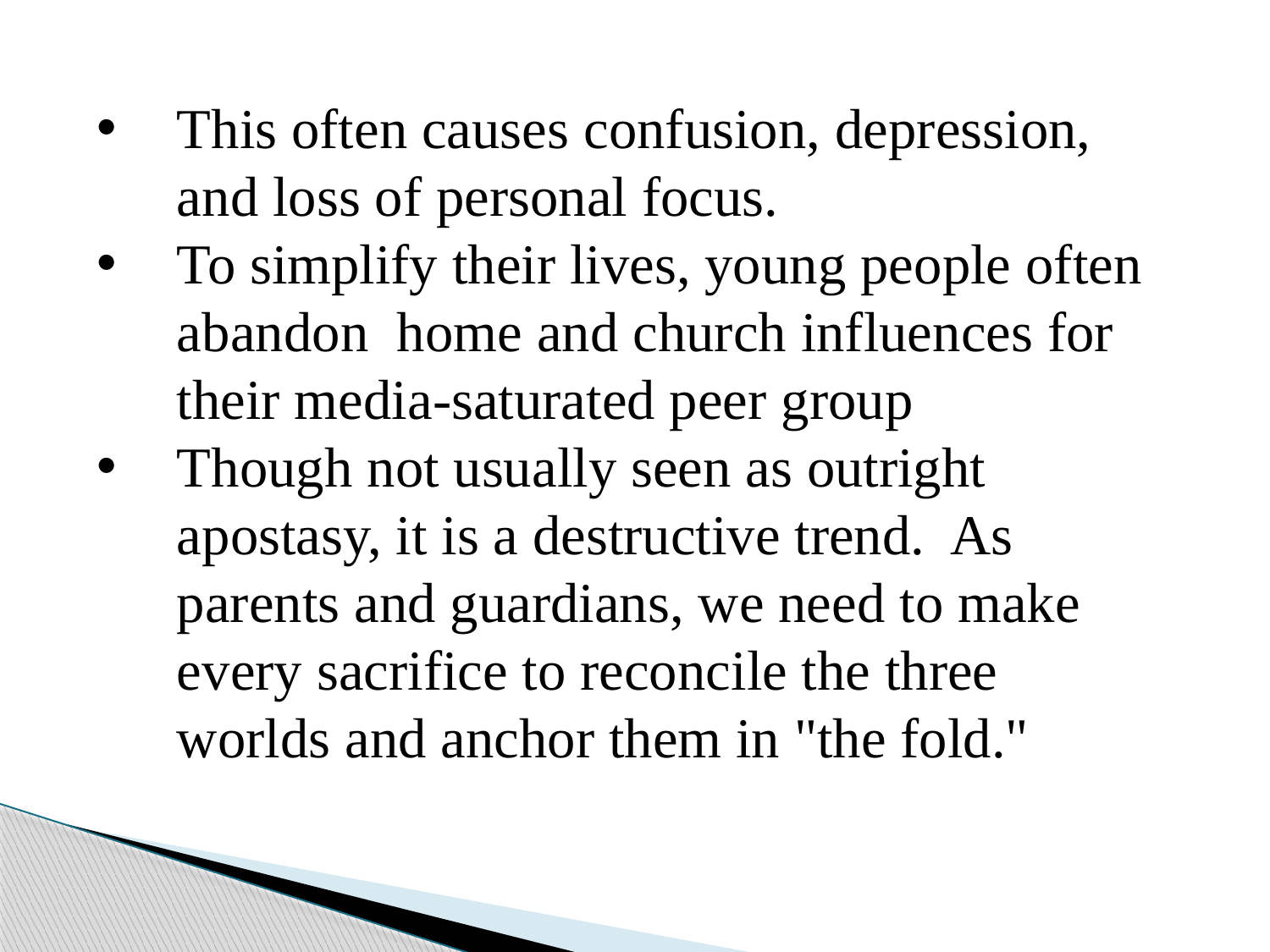

This often causes confusion, depression, and loss of personal focus.
To simplify their lives, young people often abandon  home and church influences for their media-saturated peer group
Though not usually seen as outright apostasy, it is a destructive trend.  As parents and guardians, we need to make every sacrifice to reconcile the three worlds and anchor them in "the fold."